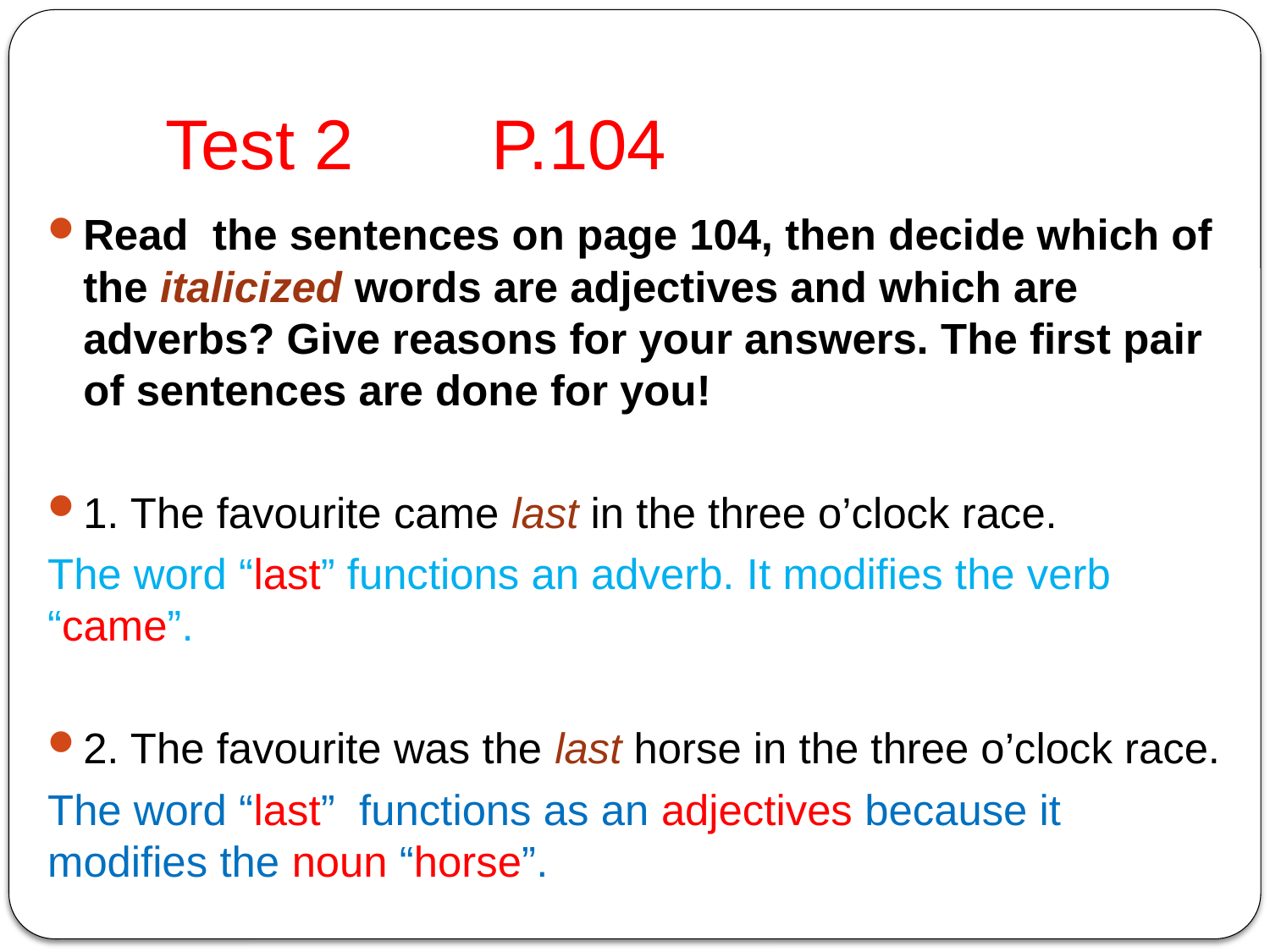

# Test 2       P.104
Read  the sentences on page 104, then decide which of the italicized words are adjectives and which are adverbs? Give reasons for your answers. The first pair of sentences are done for you!

1. The favourite came last in the three o’clock race.
The word “last” functions an adverb. It modifies the verb “came”.

2. The favourite was the last horse in the three o’clock race.
The word “last”  functions as an adjectives because it modifies the noun “horse”.